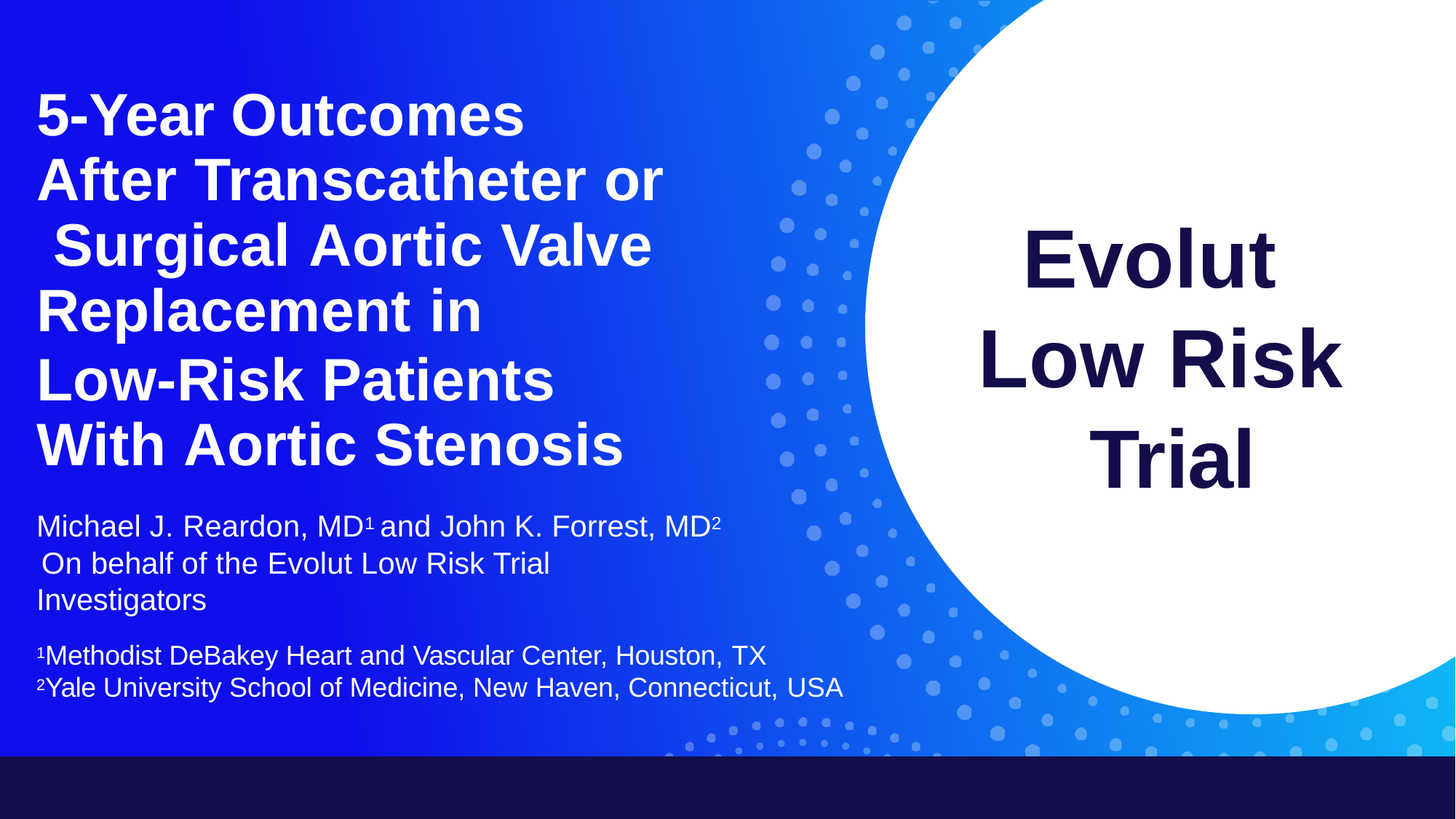

# 5-Year Outcomes  After Transcatheter or  Surgical Aortic Valve  Replacement in

Evolut  Low Risk  Trial

Low-Risk Patients  With Aortic Stenosis
Michael J. Reardon, MD1 and John K. Forrest, MD2  On behalf of the Evolut Low Risk Trial Investigators

1Methodist DeBakey Heart and Vascular Center, Houston, TX
2Yale University School of Medicine, New Haven, Connecticut, USA